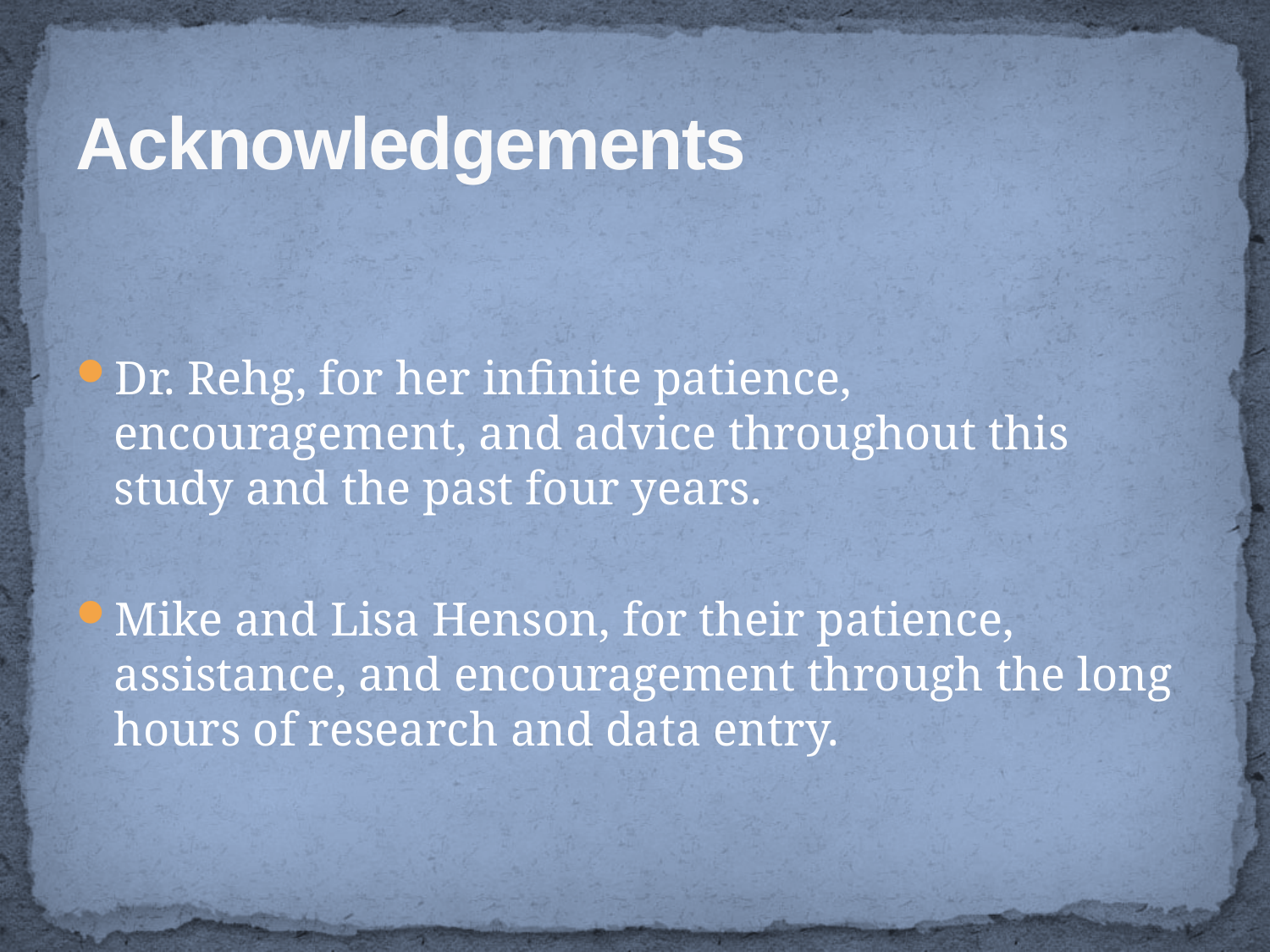

# Acknowledgements

Dr. Rehg, for her infinite patience, encouragement, and advice throughout this study and the past four years.

Mike and Lisa Henson, for their patience, assistance, and encouragement through the long hours of research and data entry.